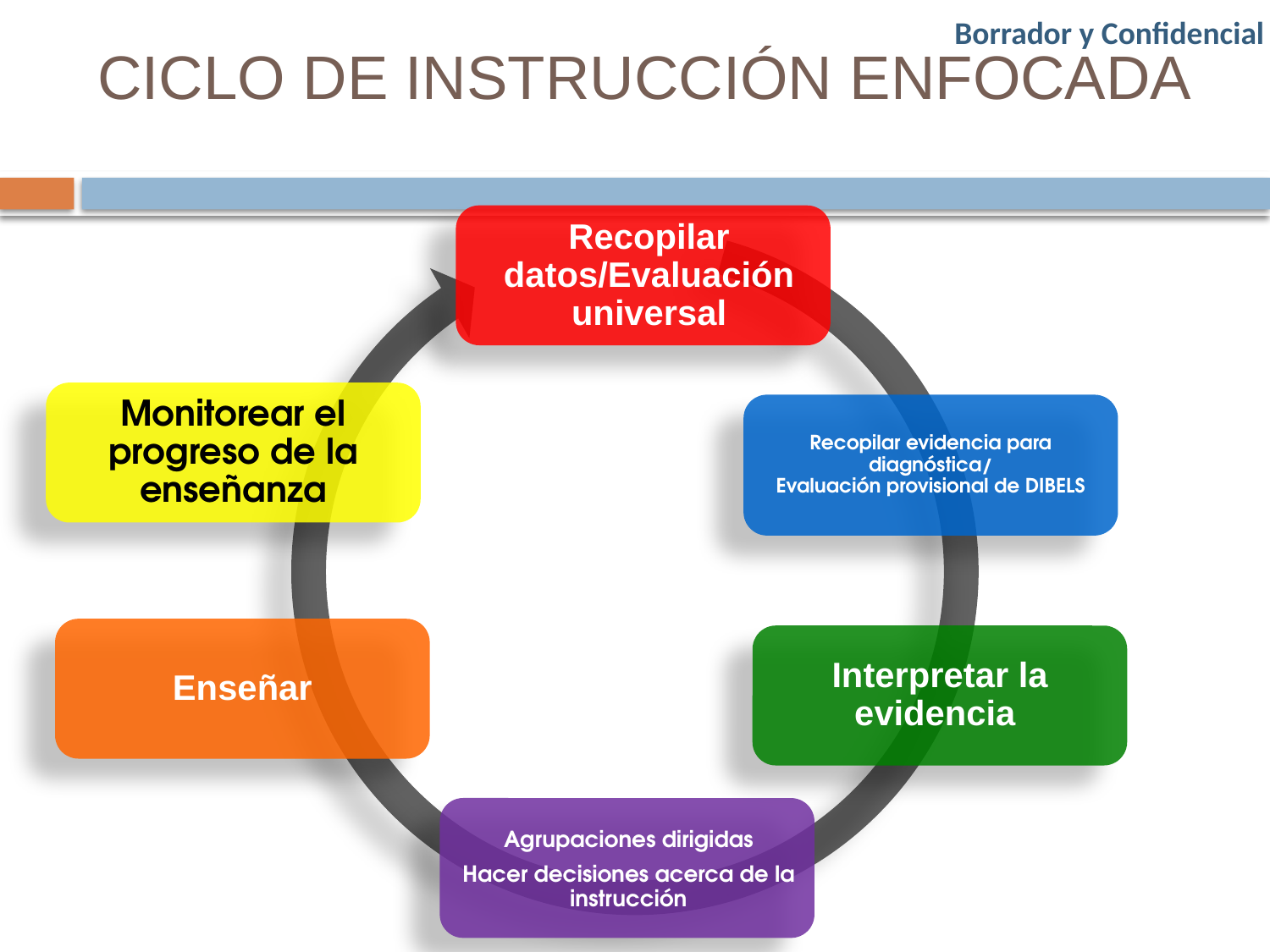

CICLO DE INSTRUCCIÓN ENFOCADA

Recopilar datos/Evaluación universal

Monitorear el progreso de la enseñanza

Recopilar evidencia para diagnóstica/
Evaluación provisional de DIBELS

Enseñar

Interpretar la evidencia

Agrupaciones dirigidas
Hacer decisiones acerca de la instrucción